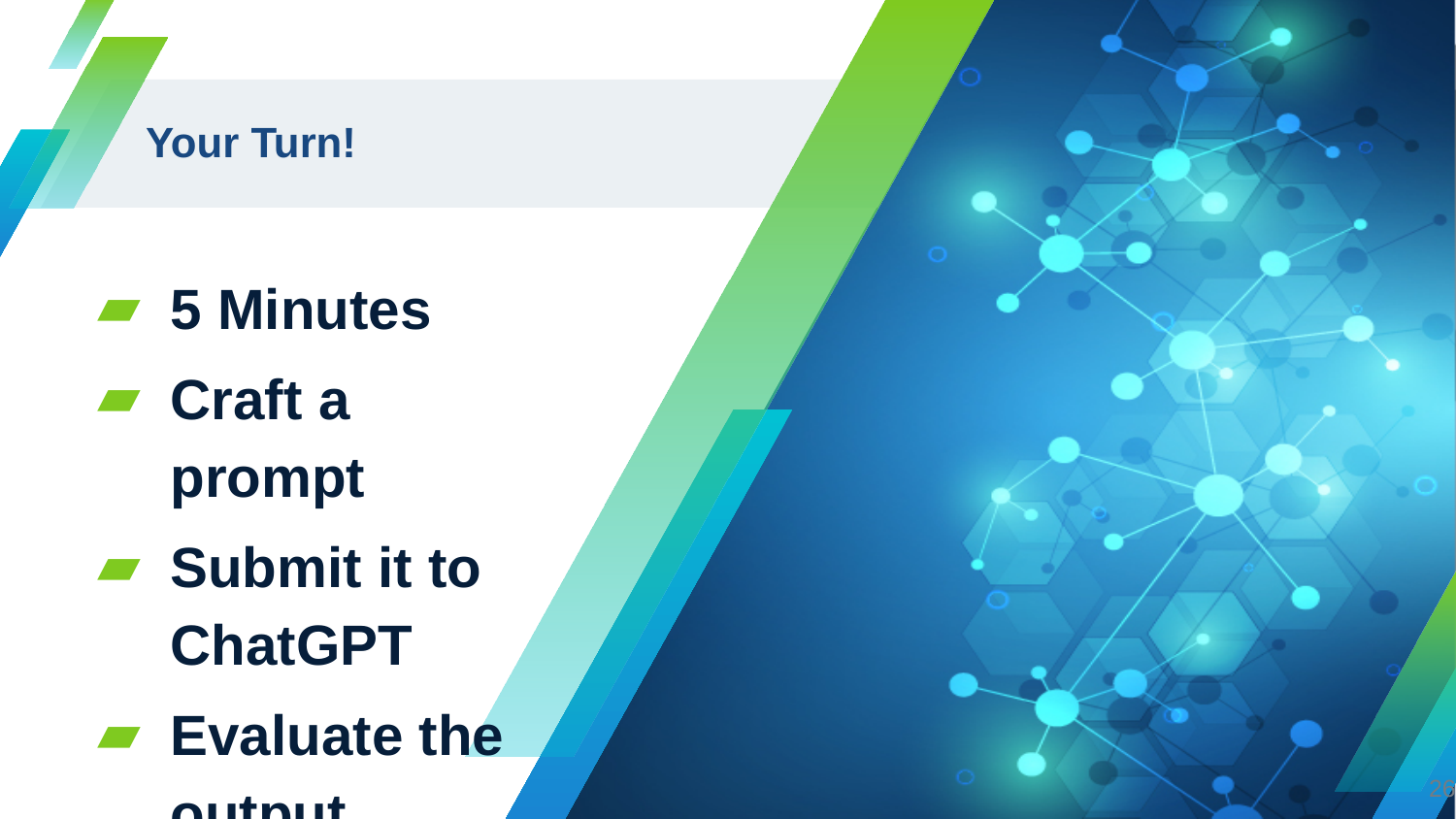

# Your Turn!
5 Minutes
Craft a prompt
Submit it to ChatGPT
Evaluate the output
26